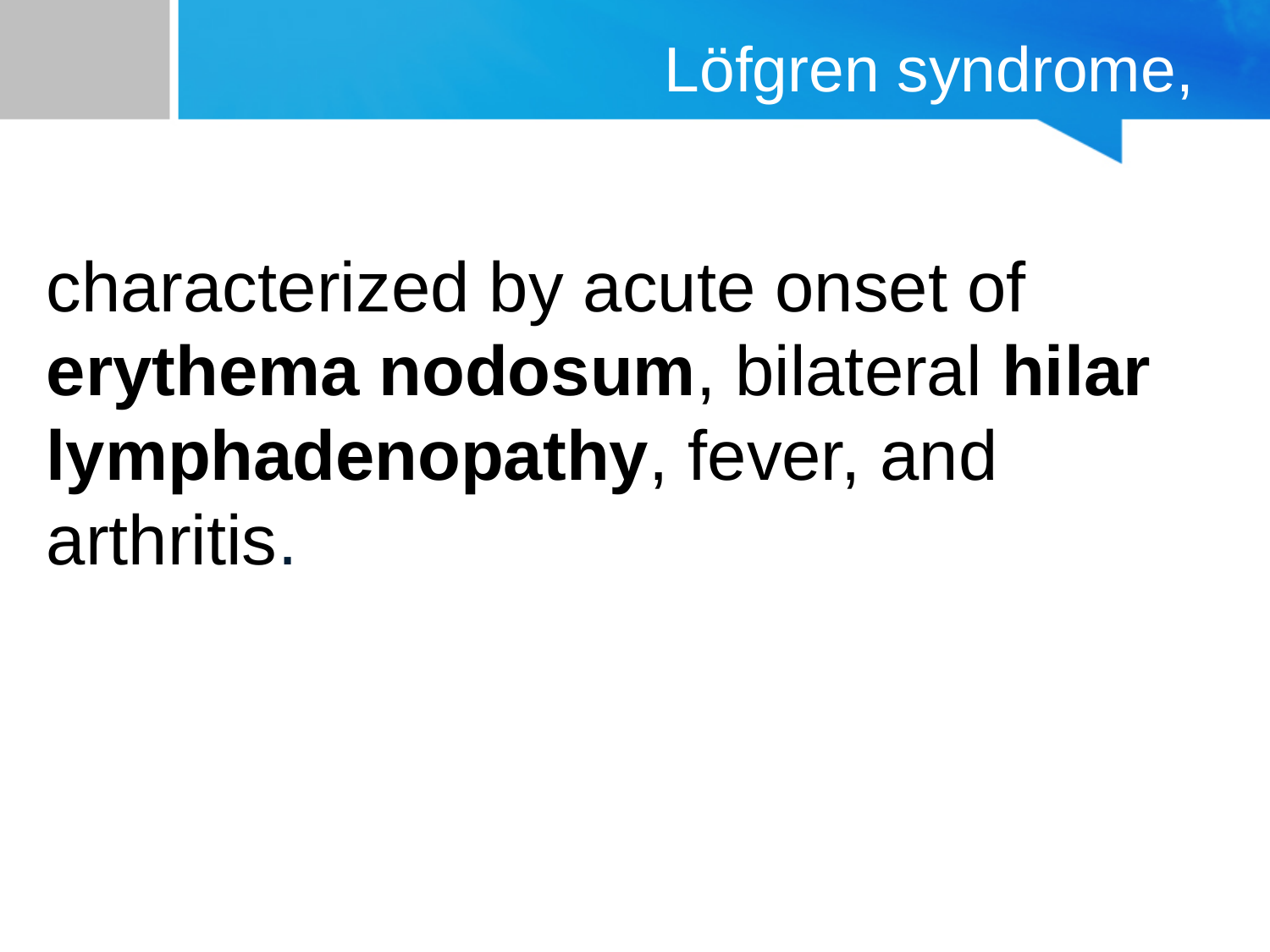

# Löfgren syndrome,

characterized by acute onset of erythema nodosum, bilateral hilar lymphadenopathy, fever, and arthritis.